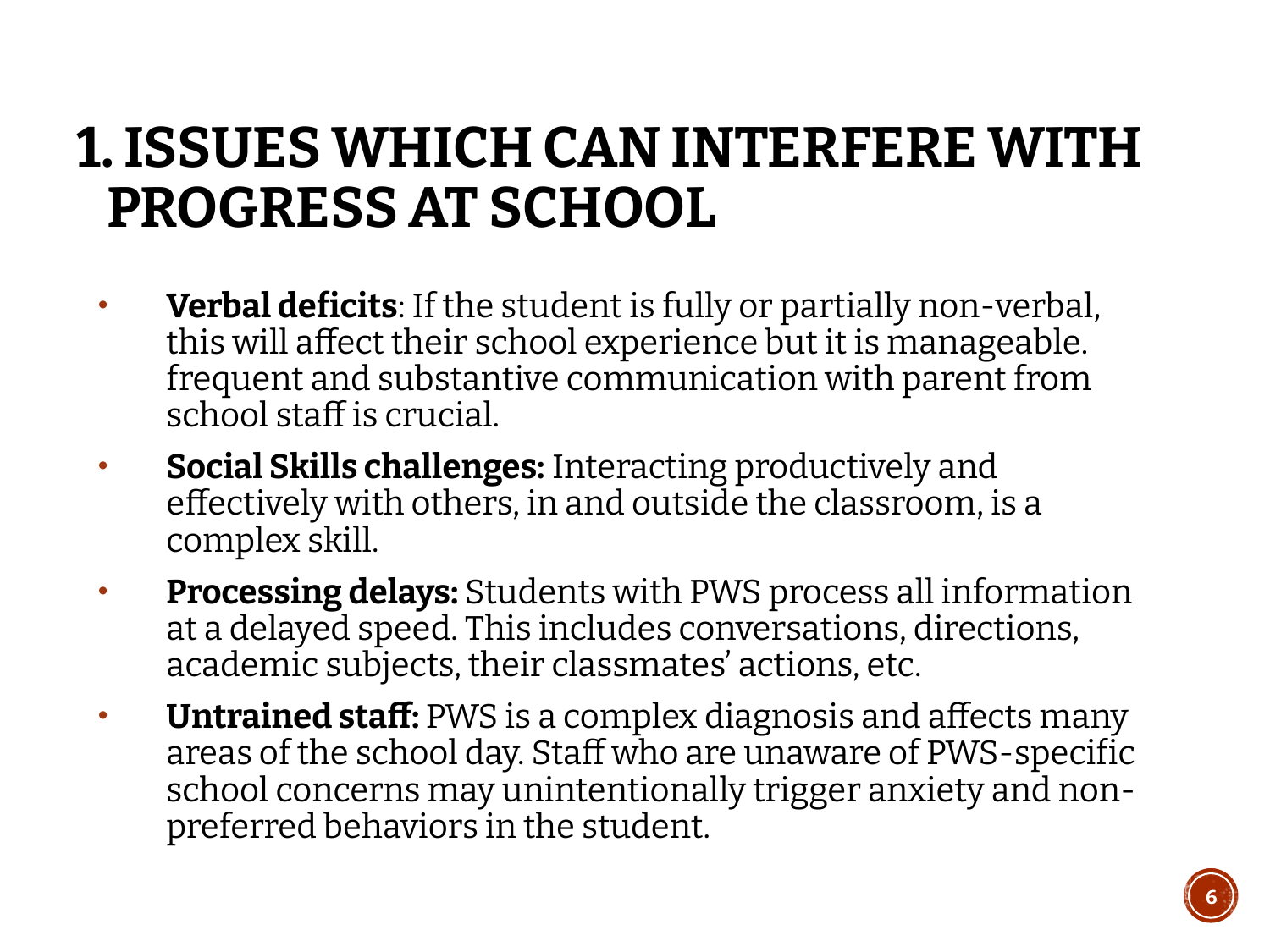

1. Issues Which can interfere with
   progress at school
Verbal deficits: If the student is fully or partially non-verbal, this will affect their school experience but it is manageable. frequent and substantive communication with parent from school staff is crucial.

Social Skills challenges: Interacting productively and effectively with others, in and outside the classroom, is a complex skill.

Processing delays: Students with PWS process all information at a delayed speed. This includes conversations, directions, academic subjects, their classmates’ actions, etc.

Untrained staff: PWS is a complex diagnosis and affects many areas of the school day. Staff who are unaware of PWS-specific school concerns may unintentionally trigger anxiety and non-preferred behaviors in the student.

6